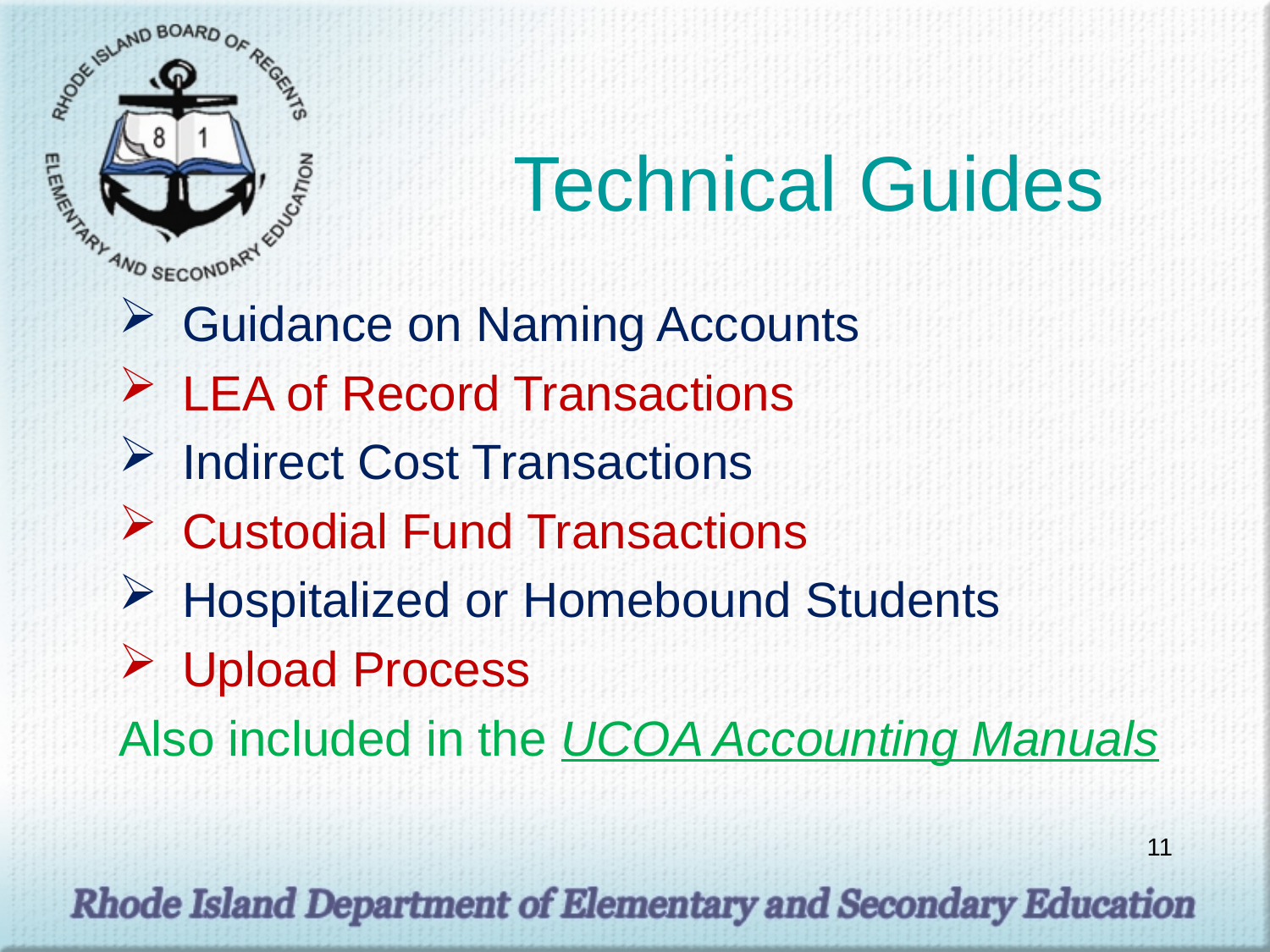

# Technical Guides
Guidance on Naming Accounts
LEA of Record Transactions
Indirect Cost Transactions
Custodial Fund Transactions
Hospitalized or Homebound Students
Upload Process
Also included in the UCOA Accounting Manuals
11